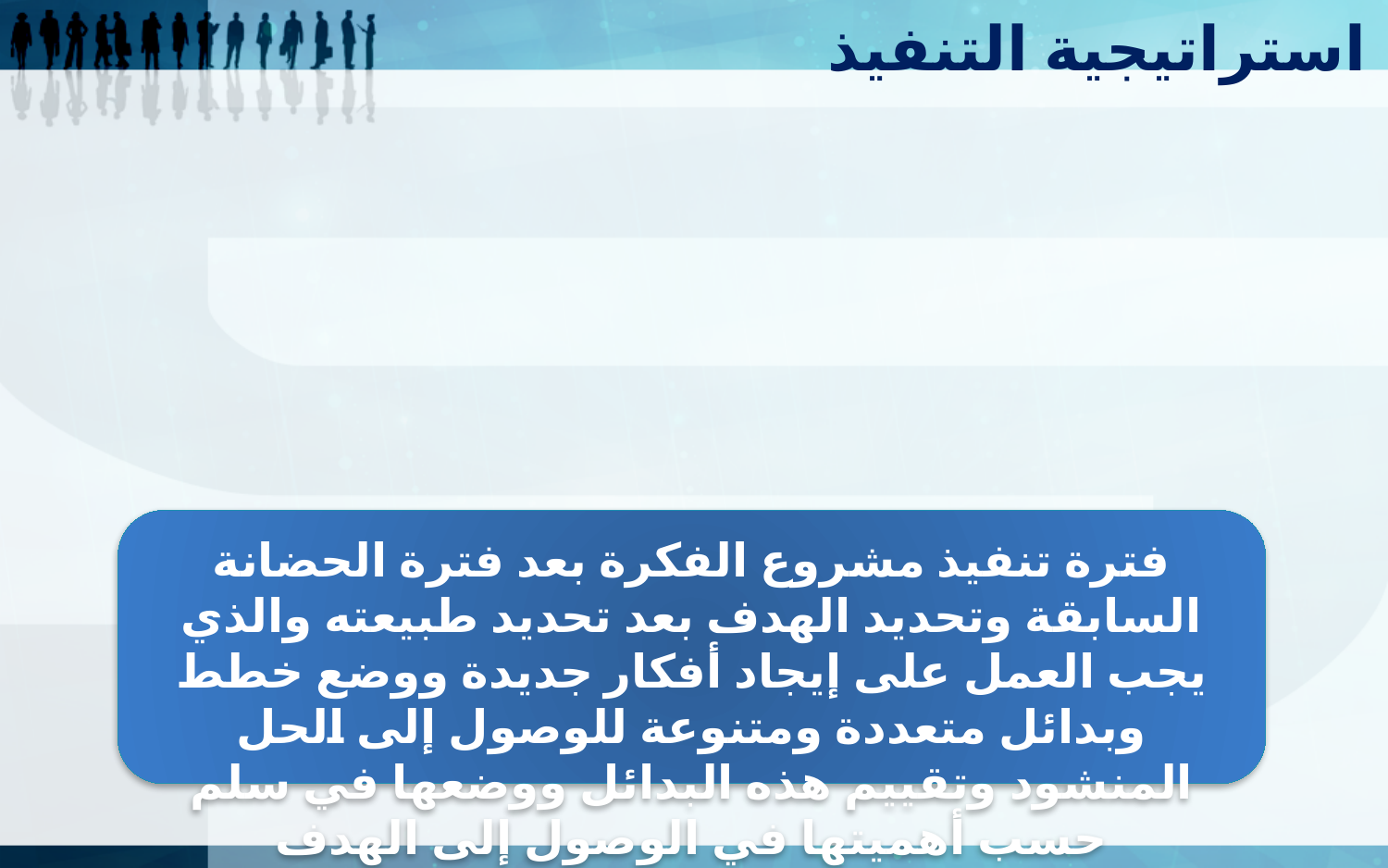

استراتيجية التنفيذ
فترة تنفيذ مشروع الفكرة بعد فترة الحضانة السابقة وتحديد الهدف بعد تحديد طبيعته والذي يجب العمل على إيجاد أفكار جديدة ووضع خطط وبدائل متعددة ومتنوعة للوصول إلى الحل المنشود وتقييم هذه البدائل ووضعها في سلم حسب أهميتها في الوصول إلى الهدف